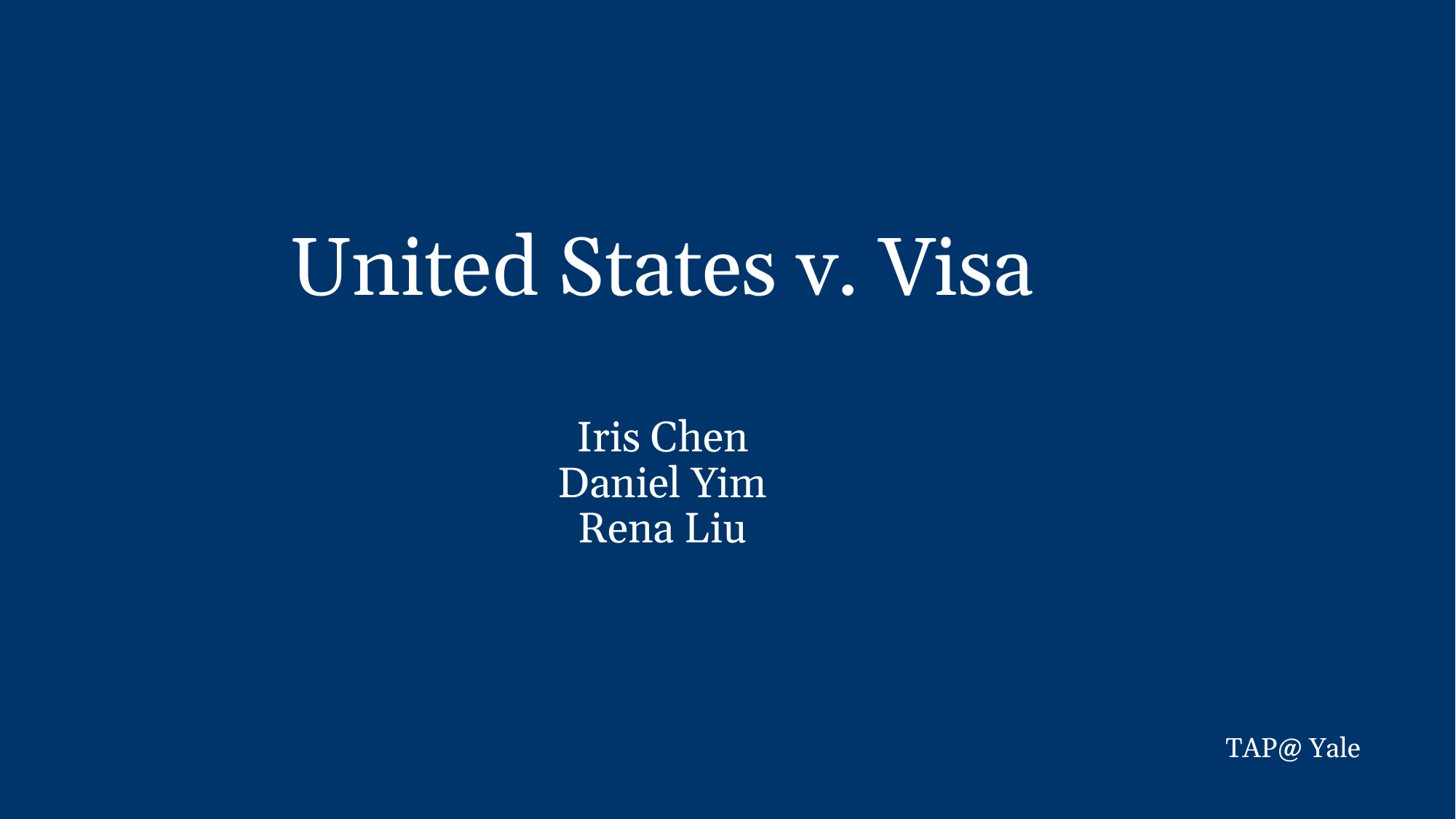

United States v. Visa
Iris Chen
Daniel Yim
Rena Liu
TAP@ Yale